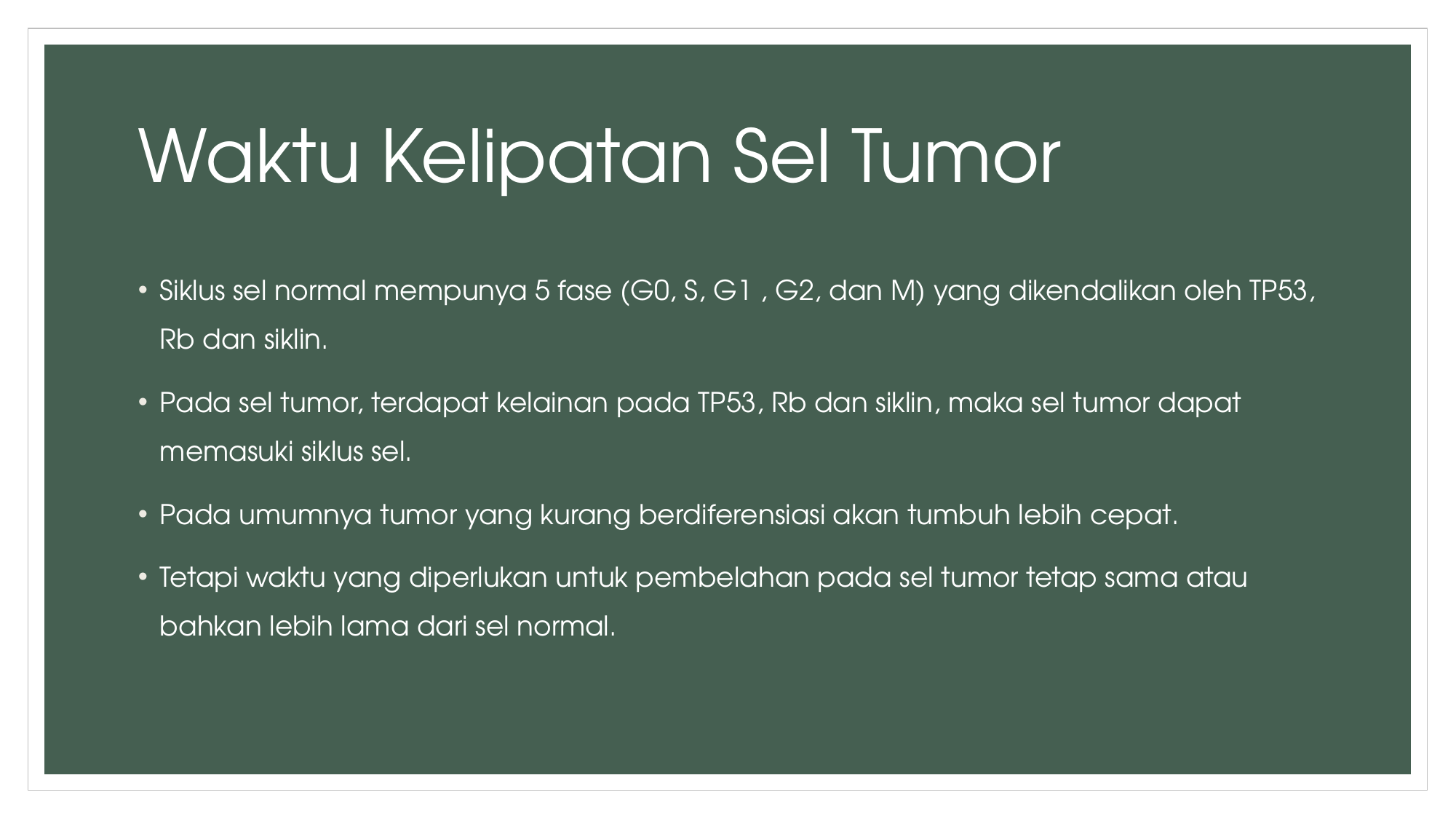

# Waktu Kelipatan Sel Tumor
Siklus sel normal mempunya 5 fase (G0, S, G1 , G2, dan M) yang dikendalikan oleh TP53, Rb dan siklin.
Pada sel tumor, terdapat kelainan pada TP53, Rb dan siklin, maka sel tumor dapat memasuki siklus sel.
Pada umumnya tumor yang kurang berdiferensiasi akan tumbuh lebih cepat.
Tetapi waktu yang diperlukan untuk pembelahan pada sel tumor tetap sama atau bahkan lebih lama dari sel normal.